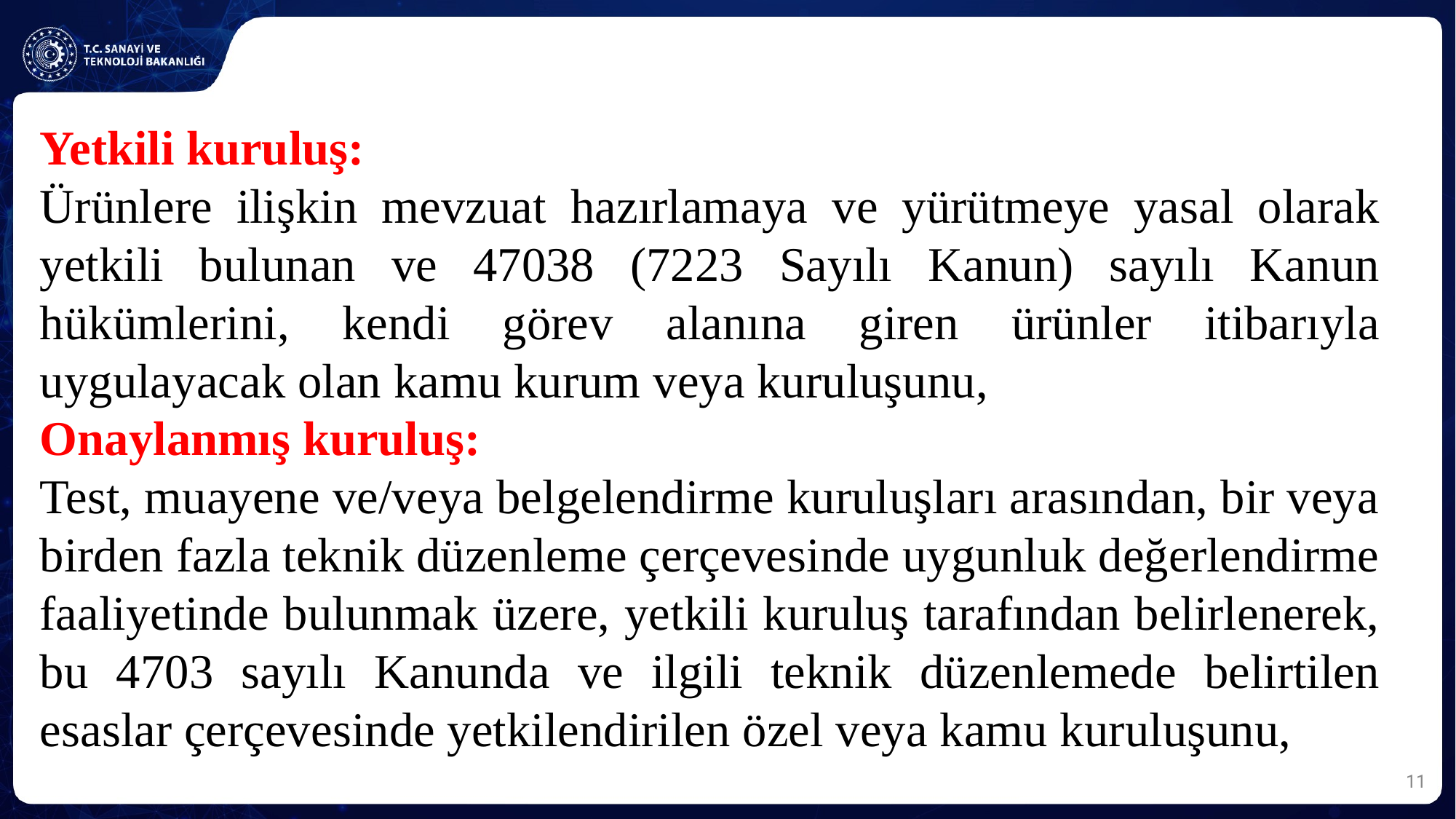

Yetkili kuruluş:
Ürünlere ilişkin mevzuat hazırlamaya ve yürütmeye yasal olarak yetkili bulunan ve 47038 (7223 Sayılı Kanun) sayılı Kanun hükümlerini, kendi görev alanına giren ürünler itibarıyla uygulayacak olan kamu kurum veya kuruluşunu,
Onaylanmış kuruluş:
Test, muayene ve/veya belgelendirme kuruluşları arasından, bir veya birden fazla teknik düzenleme çerçevesinde uygunluk değerlendirme faaliyetinde bulunmak üzere, yetkili kuruluş tarafından belirlenerek, bu 4703 sayılı Kanunda ve ilgili teknik düzenlemede belirtilen esaslar çerçevesinde yetkilendirilen özel veya kamu kuruluşunu,

11